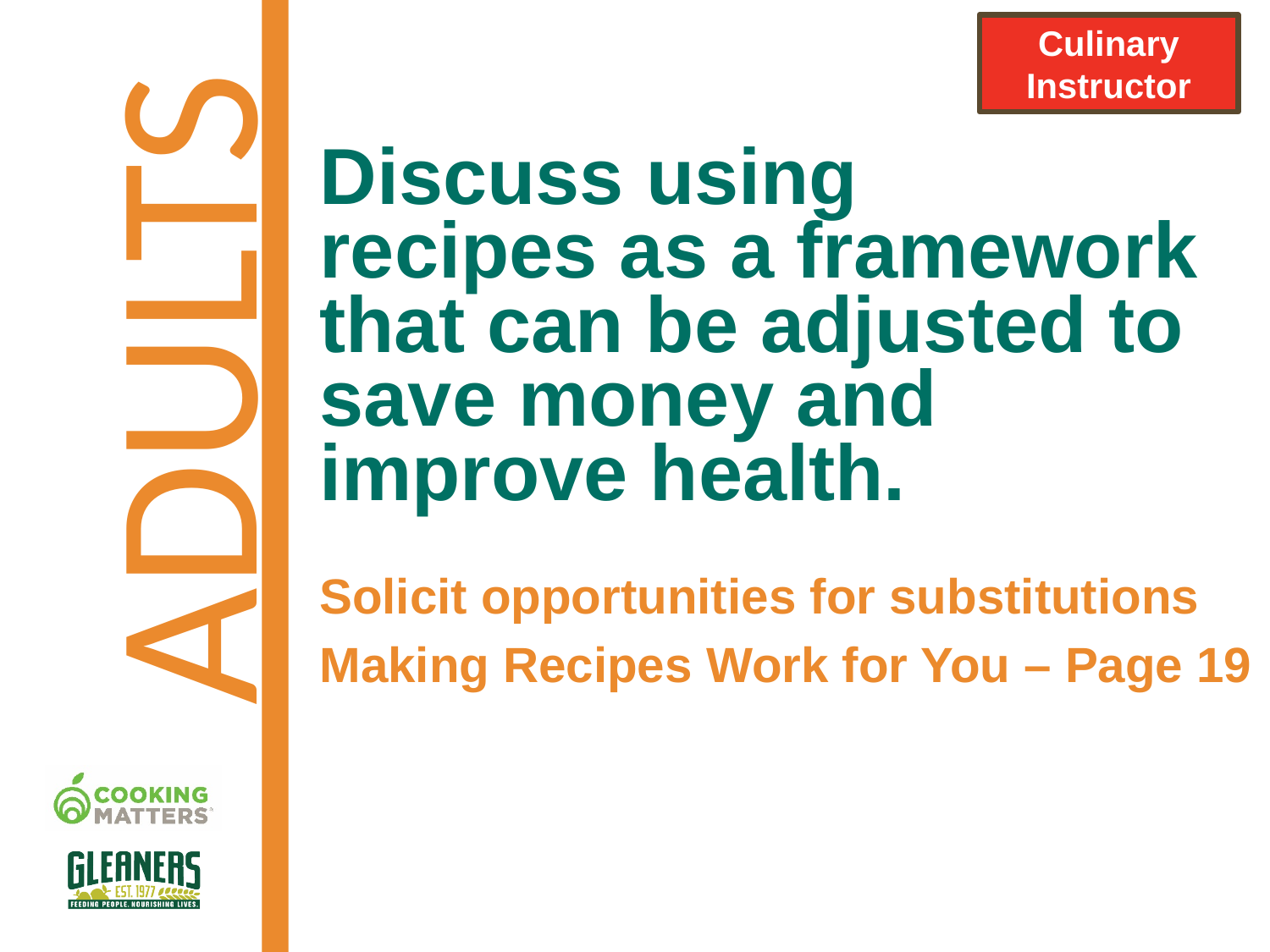

Culinary
Instructor
Page 19
Discuss substitutions
# Discuss using recipes as a framework that can be adjusted to save money and improve health.
ADULTS

Solicit opportunities for substitutions
Making Recipes Work for You – Page 19